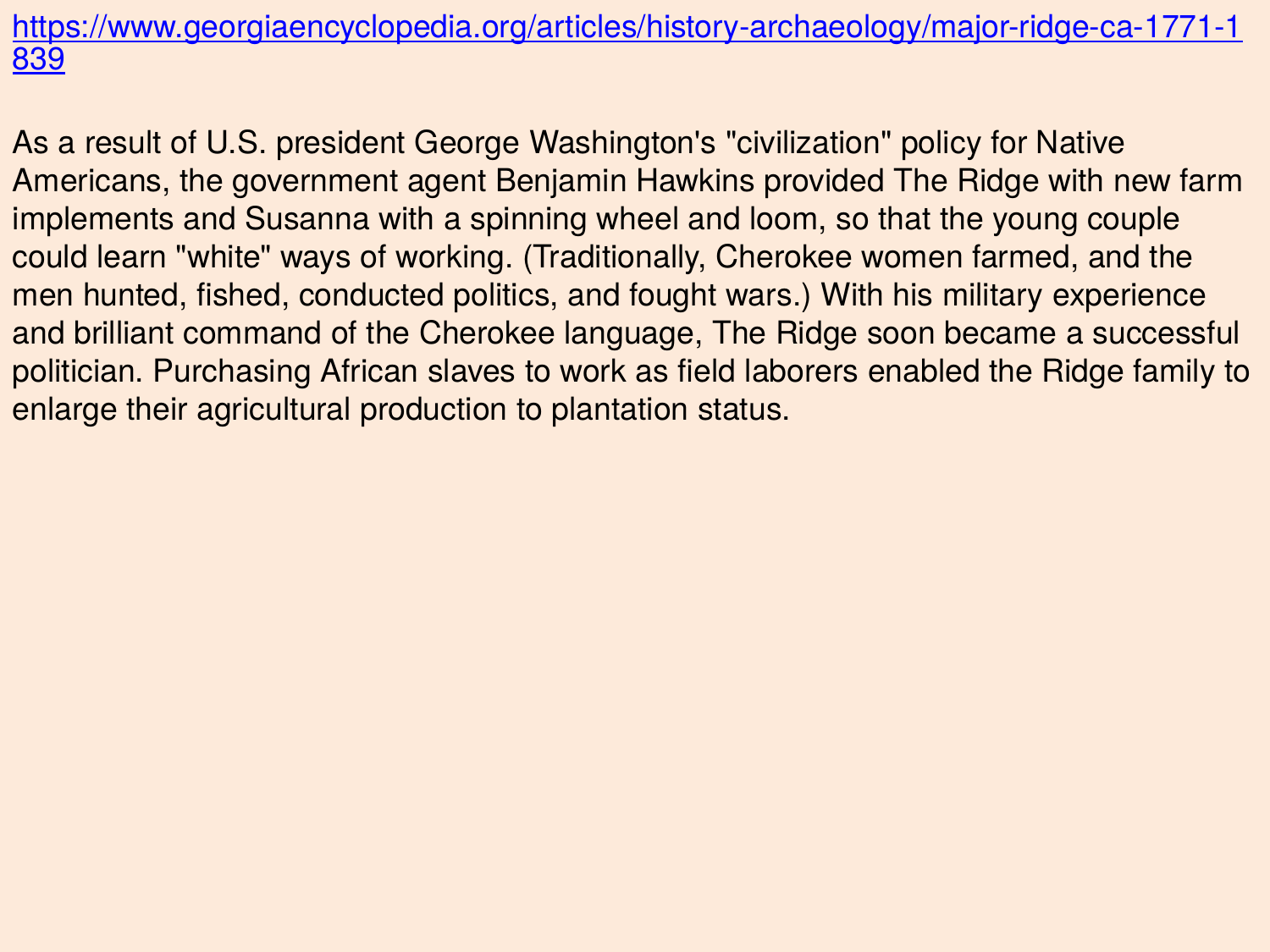

https://www.georgiaencyclopedia.org/articles/history-archaeology/major-ridge-ca-1771-1839

As a result of U.S. president George Washington's "civilization" policy for Native Americans, the government agent Benjamin Hawkins provided The Ridge with new farm implements and Susanna with a spinning wheel and loom, so that the young couple could learn "white" ways of working. (Traditionally, Cherokee women farmed, and the men hunted, fished, conducted politics, and fought wars.) With his military experience and brilliant command of the Cherokee language, The Ridge soon became a successful politician. Purchasing African slaves to work as field laborers enabled the Ridge family to enlarge their agricultural production to plantation status.